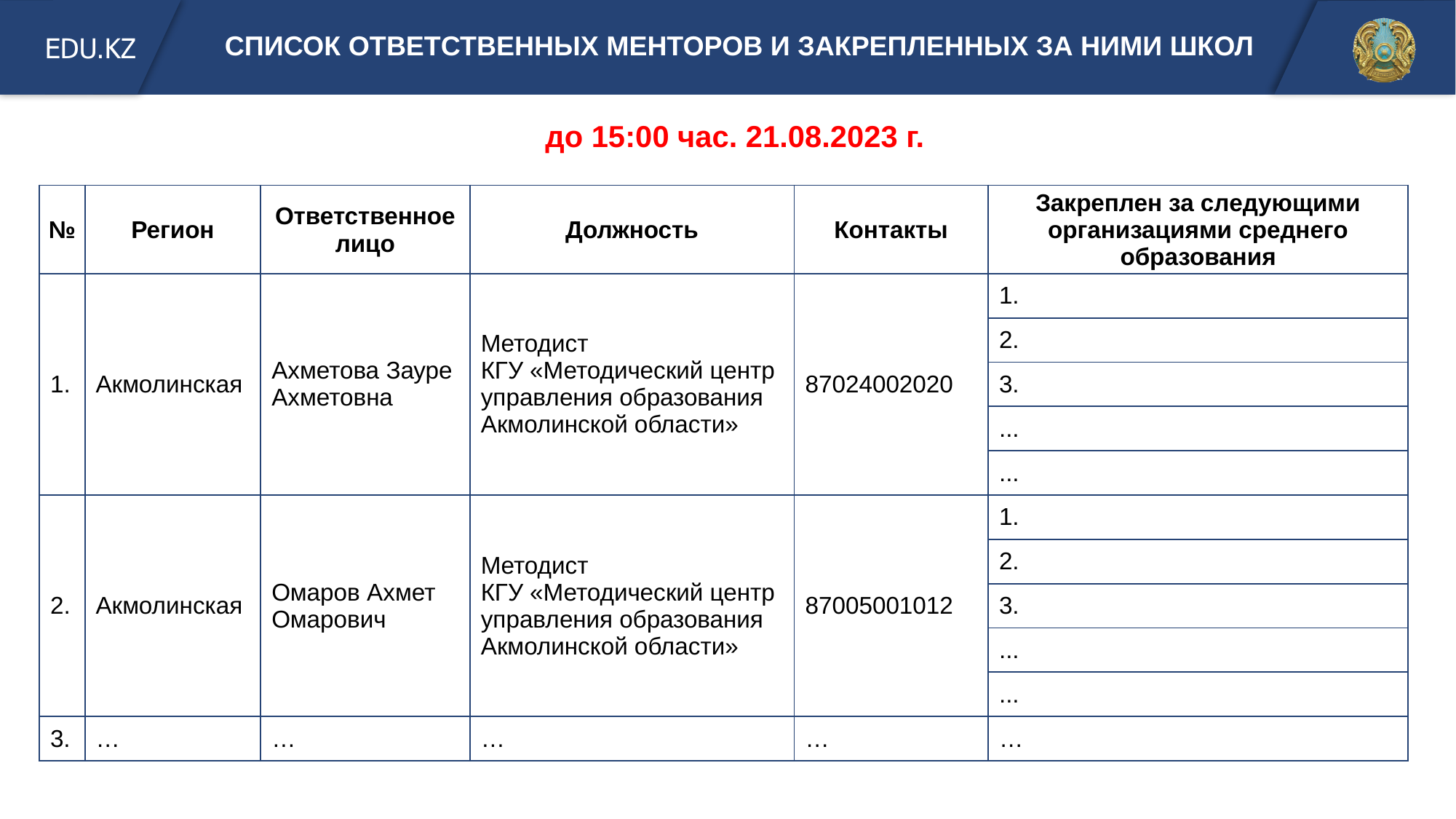

СПИСОК ОТВЕТСТВЕННЫХ МЕНТОРОВ И ЗАКРЕПЛЕННЫХ ЗА НИМИ ШКОЛ
до 15:00 час. 21.08.2023 г.
| № | Регион | Ответственное лицо | Должность | Контакты | Закреплен за следующими организациями среднего образования |
| --- | --- | --- | --- | --- | --- |
| 1. | Акмолинская | Ахметова Зауре Ахметовна | Методист КГУ «Методический центр управления образования Акмолинской области» | 87024002020 | 1. |
|  |  |  |  |  | 2. |
|  |  |  |  |  | 3. |
|  |  |  |  |  | ... |
|  |  |  |  |  | ... |
| 2. | Акмолинская | Омаров Ахмет Омарович | Методист КГУ «Методический центр управления образования Акмолинской области» | 87005001012 | 1. |
|  |  |  |  |  | 2. |
|  |  |  |  |  | 3. |
|  |  |  |  |  | ... |
|  |  |  |  |  | ... |
| 3. | … | … | … | … | … |